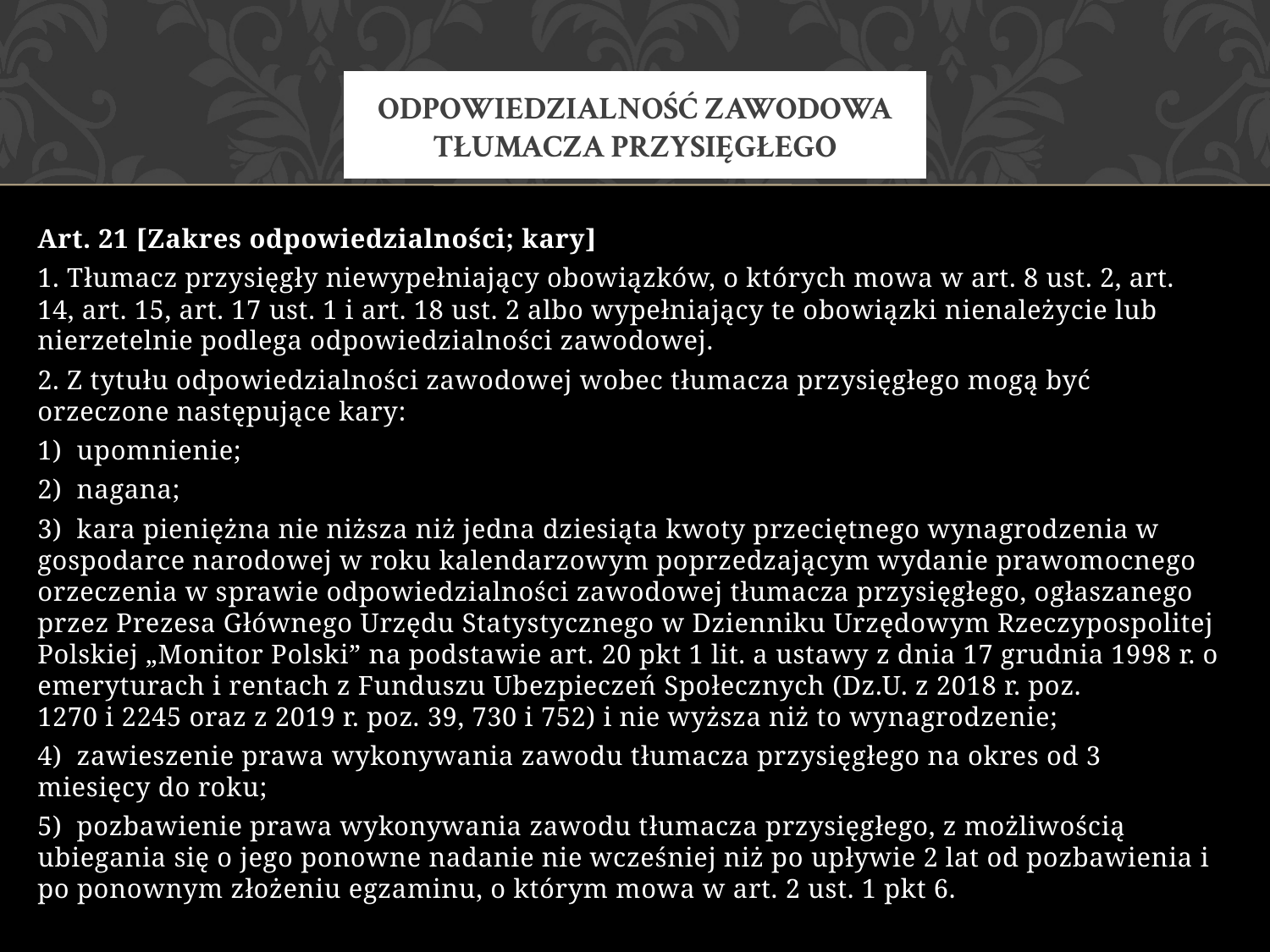

# Odpowiedzialność zawodowa tłumacza przysięgłego
Art. 21 [Zakres odpowiedzialności; kary]
1. Tłumacz przysięgły niewypełniający obowiązków, o których mowa w art. 8 ust. 2, art. 14, art. 15, art. 17 ust. 1 i art. 18 ust. 2 albo wypełniający te obowiązki nienależycie lub nierzetelnie podlega odpowiedzialności zawodowej.
2. Z tytułu odpowiedzialności zawodowej wobec tłumacza przysięgłego mogą być orzeczone następujące kary:
1)  upomnienie;
2)  nagana;
3)  kara pieniężna nie niższa niż jedna dziesiąta kwoty przeciętnego wynagrodzenia w gospodarce narodowej w roku kalendarzowym poprzedzającym wydanie prawomocnego orzeczenia w sprawie odpowiedzialności zawodowej tłumacza przysięgłego, ogłaszanego przez Prezesa Głównego Urzędu Statystycznego w Dzienniku Urzędowym Rzeczypospolitej Polskiej „Monitor Polski” na podstawie art. 20 pkt 1 lit. a ustawy z dnia 17 grudnia 1998 r. o emeryturach i rentach z Funduszu Ubezpieczeń Społecznych (Dz.U. z 2018 r. poz. 1270 i 2245 oraz z 2019 r. poz. 39, 730 i 752) i nie wyższa niż to wynagrodzenie;
4)  zawieszenie prawa wykonywania zawodu tłumacza przysięgłego na okres od 3 miesięcy do roku;
5)  pozbawienie prawa wykonywania zawodu tłumacza przysięgłego, z możliwością ubiegania się o jego ponowne nadanie nie wcześniej niż po upływie 2 lat od pozbawienia i po ponownym złożeniu egzaminu, o którym mowa w art. 2 ust. 1 pkt 6.